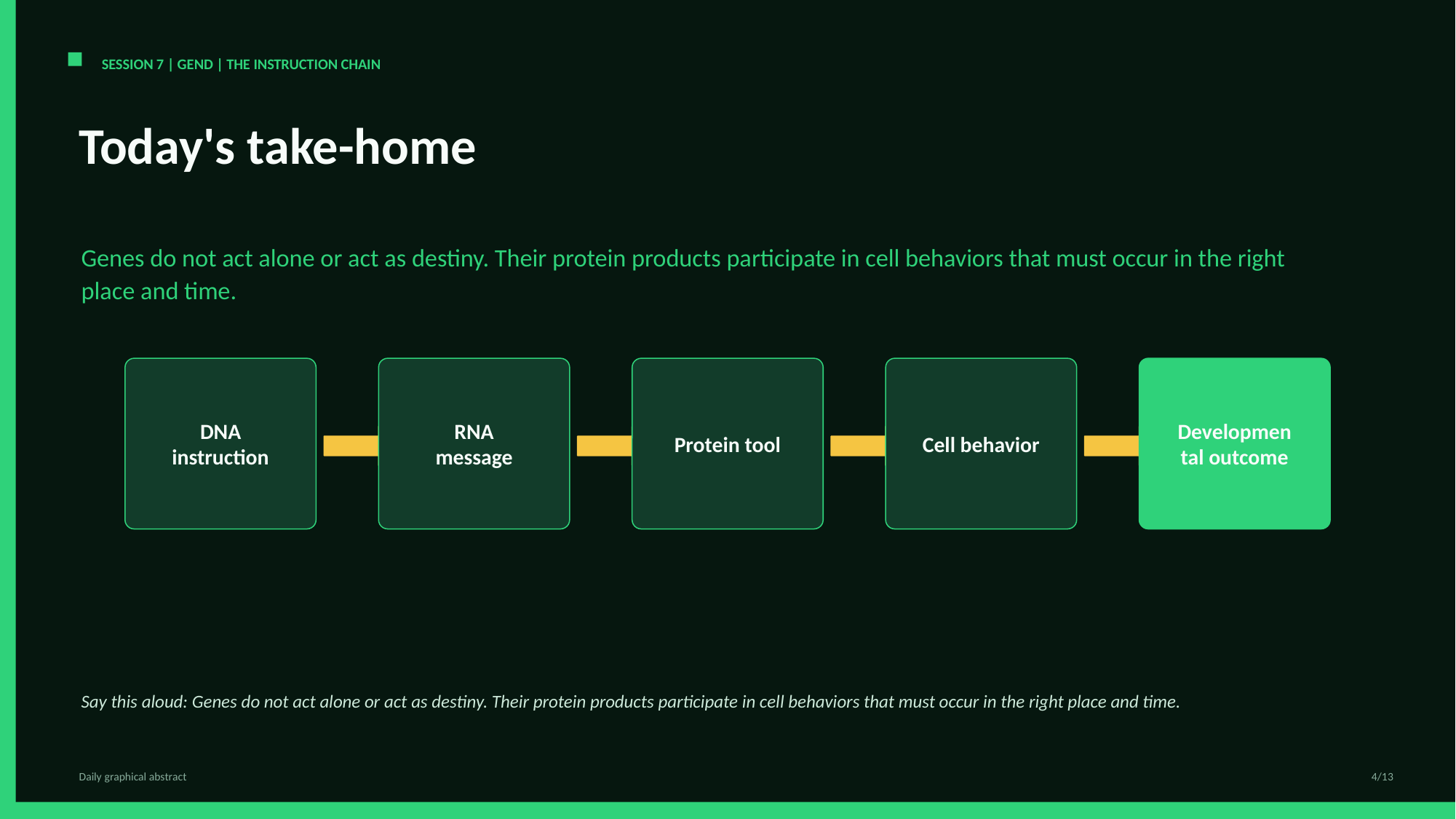

SESSION 7 | GEND | THE INSTRUCTION CHAIN

Today's take-home
Genes do not act alone or act as destiny. Their protein products participate in cell behaviors that must occur in the right place and time.

DNA instruction
RNA message
Protein tool
Cell behavior
Developmental outcome

Say this aloud: Genes do not act alone or act as destiny. Their protein products participate in cell behaviors that must occur in the right place and time.
Daily graphical abstract
4/13